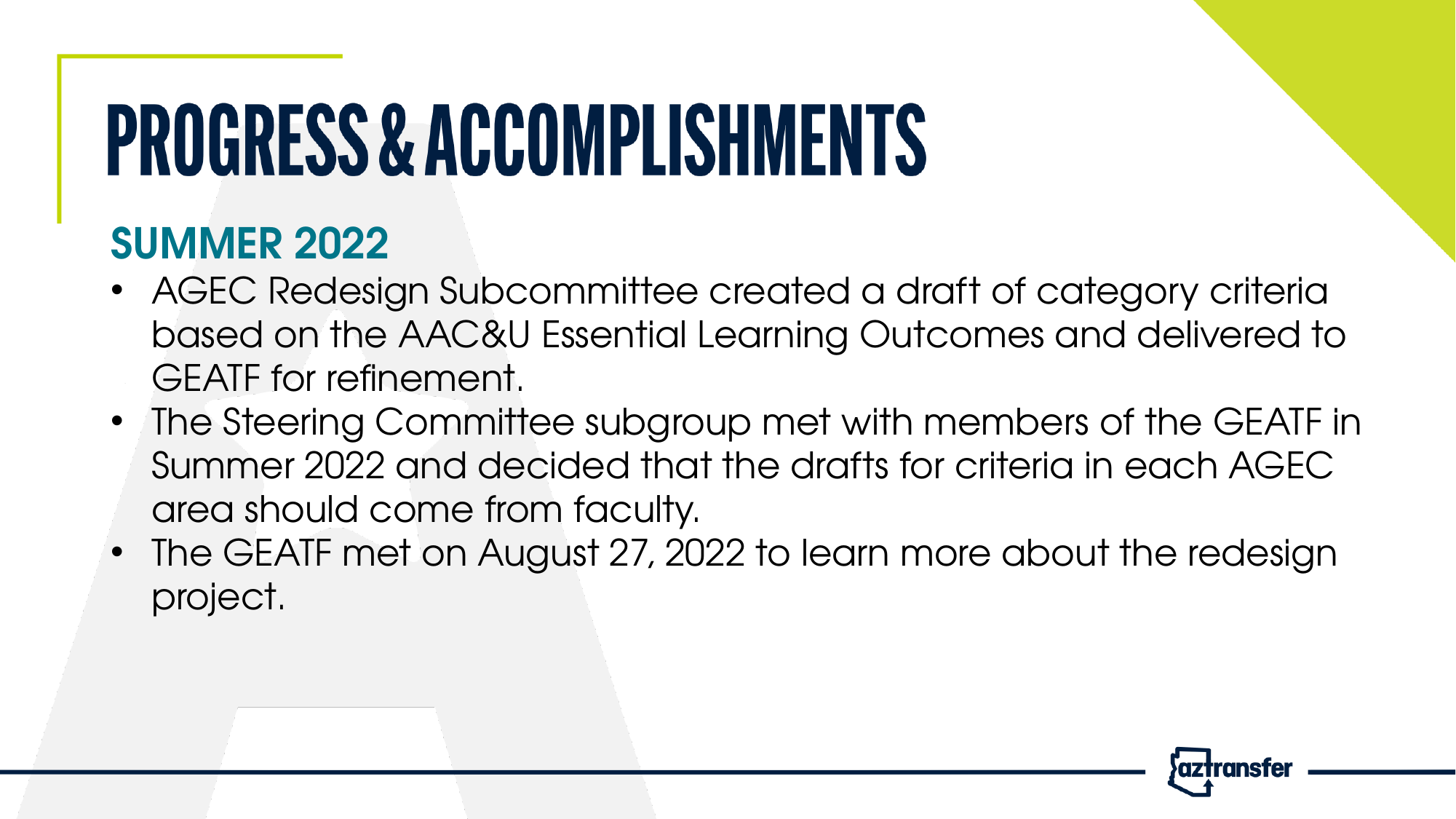

SUMMER 2022
AGEC Redesign Subcommittee created a draft of category criteria based on the AAC&U Essential Learning Outcomes and delivered to GEATF for refinement.
The Steering Committee subgroup met with members of the GEATF in Summer 2022 and decided that the drafts for criteria in each AGEC area should come from faculty.
The GEATF met on August 27, 2022 to learn more about the redesign project.